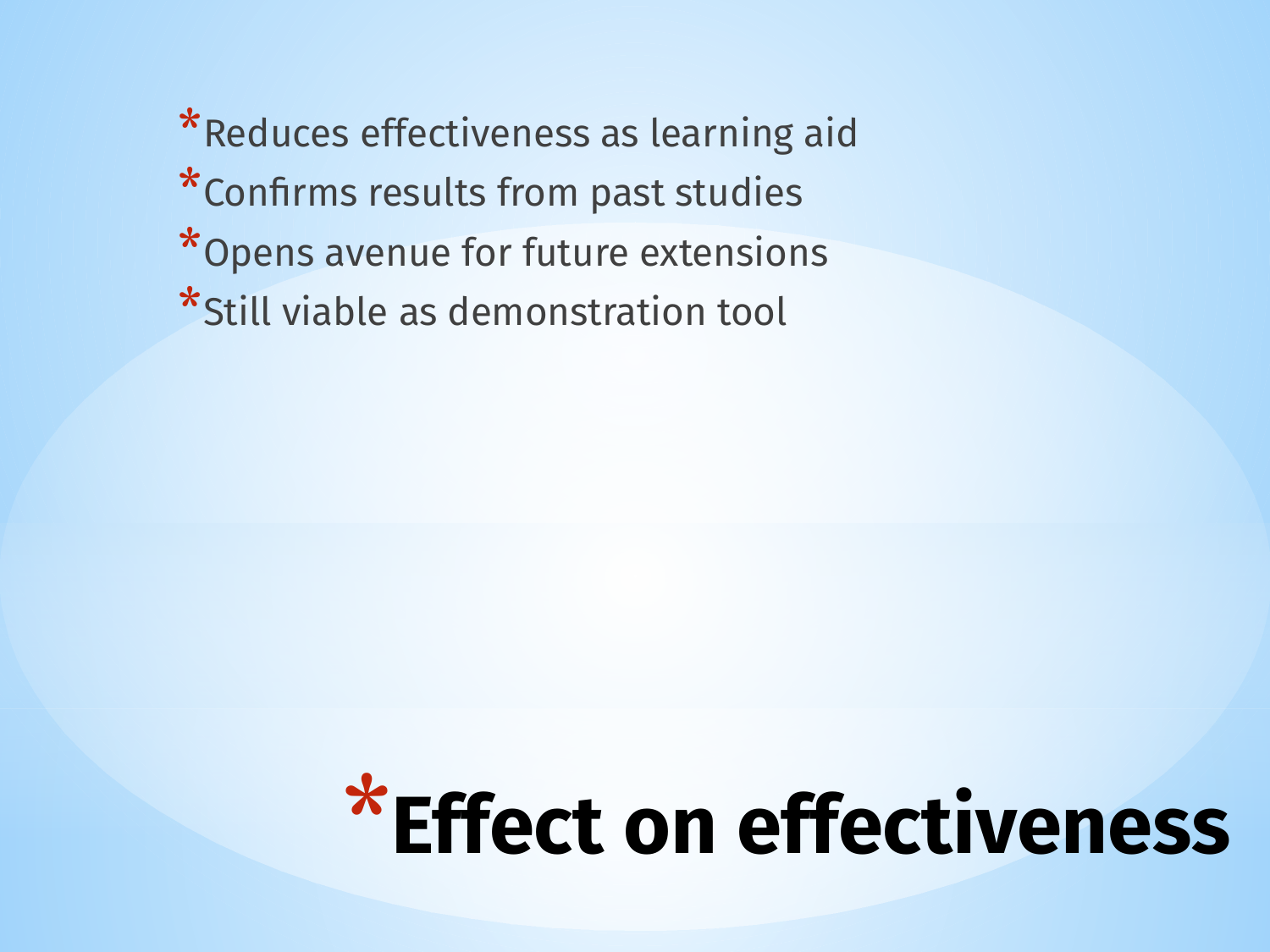

Reduces effectiveness as learning aid
Confirms results from past studies
Opens avenue for future extensions
Still viable as demonstration tool
# Effect on effectiveness